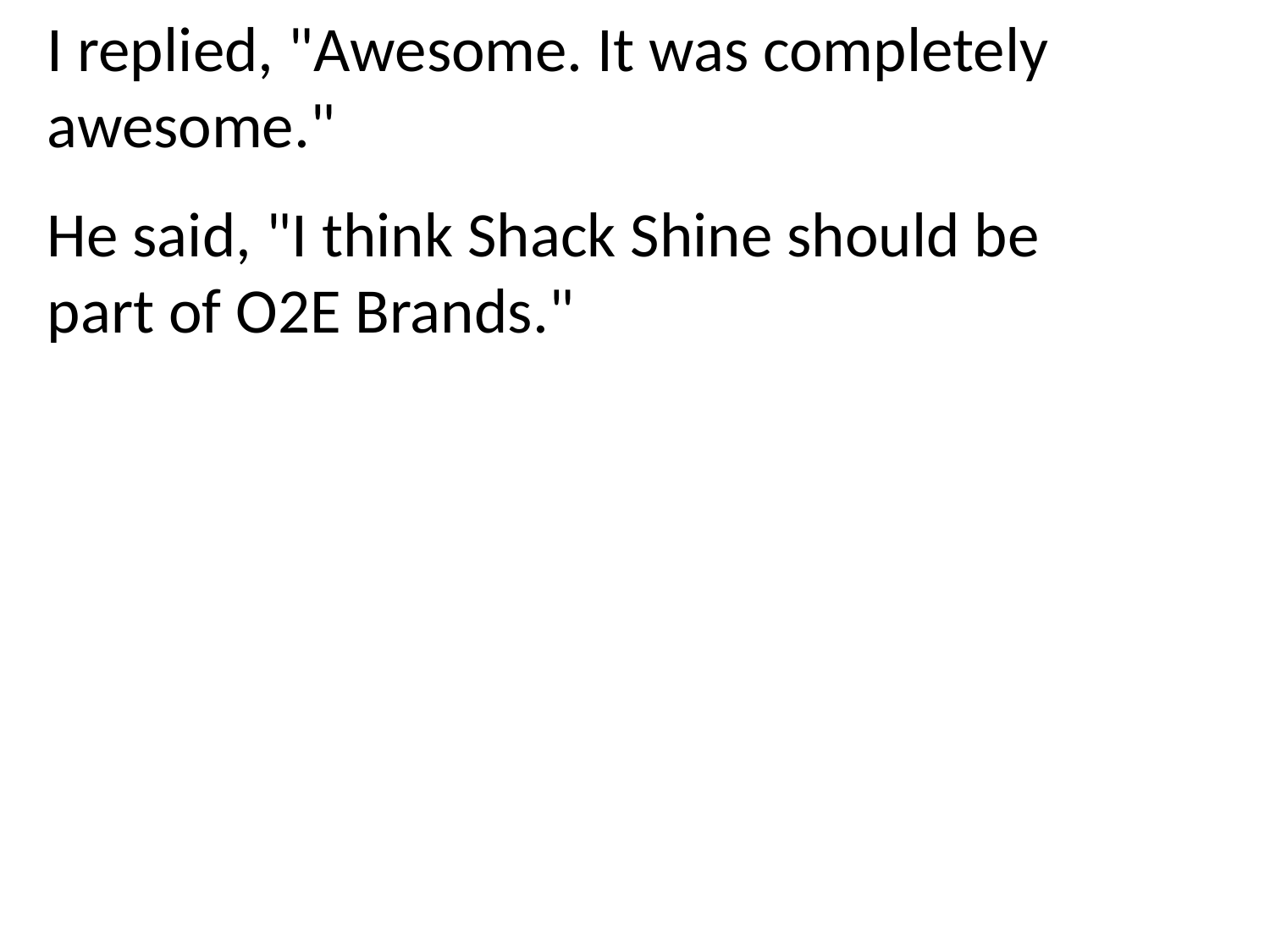

I replied, "Awesome. It was completely awesome."

He said, "I think Shack Shine should be
part of O2E Brands."